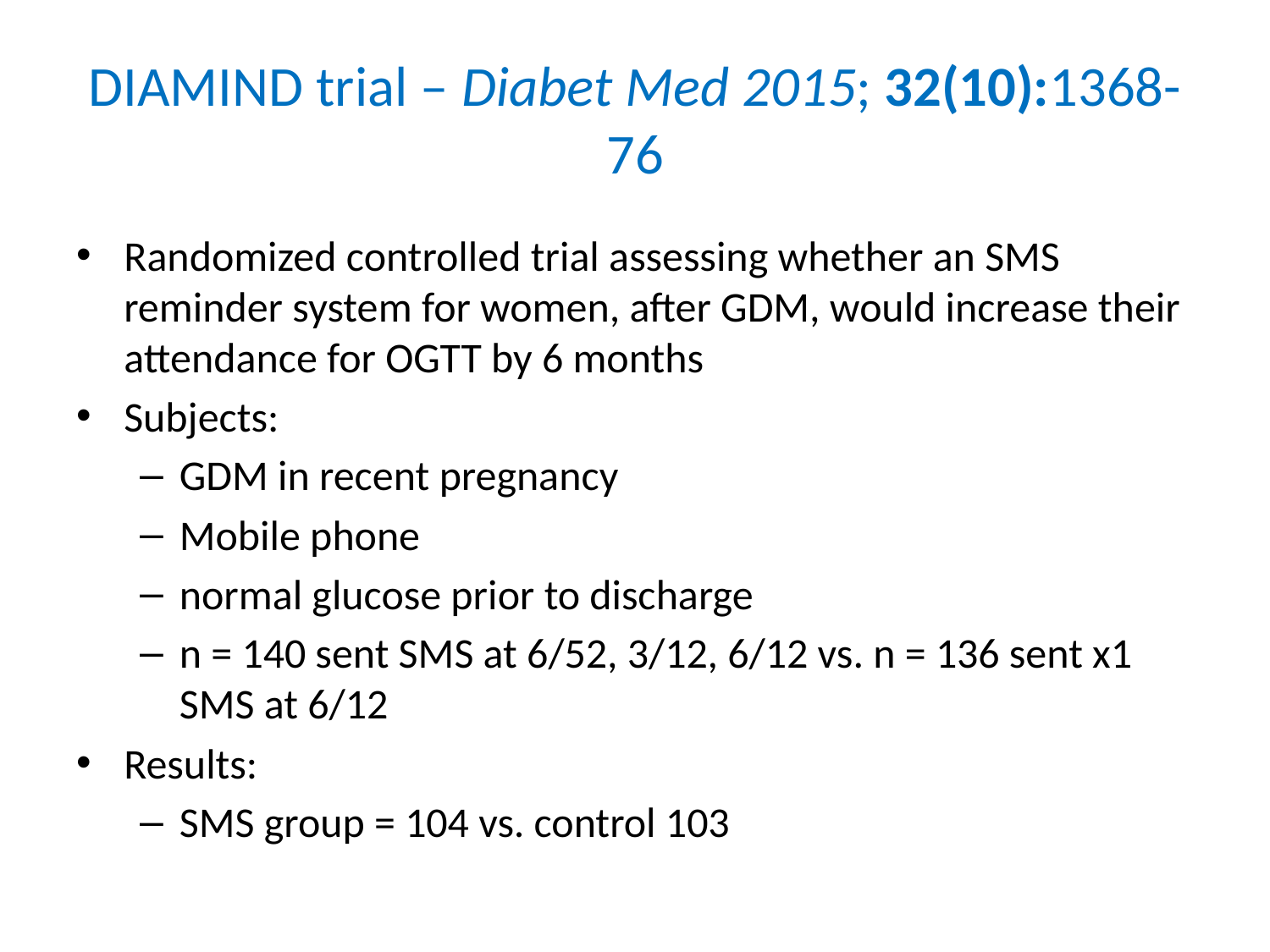

# DIAMIND trial – Diabet Med 2015; 32(10):1368-76
Randomized controlled trial assessing whether an SMS reminder system for women, after GDM, would increase their attendance for OGTT by 6 months
Subjects:
GDM in recent pregnancy
Mobile phone
normal glucose prior to discharge
n = 140 sent SMS at 6/52, 3/12, 6/12 vs. n = 136 sent x1 SMS at 6/12
Results:
SMS group = 104 vs. control 103